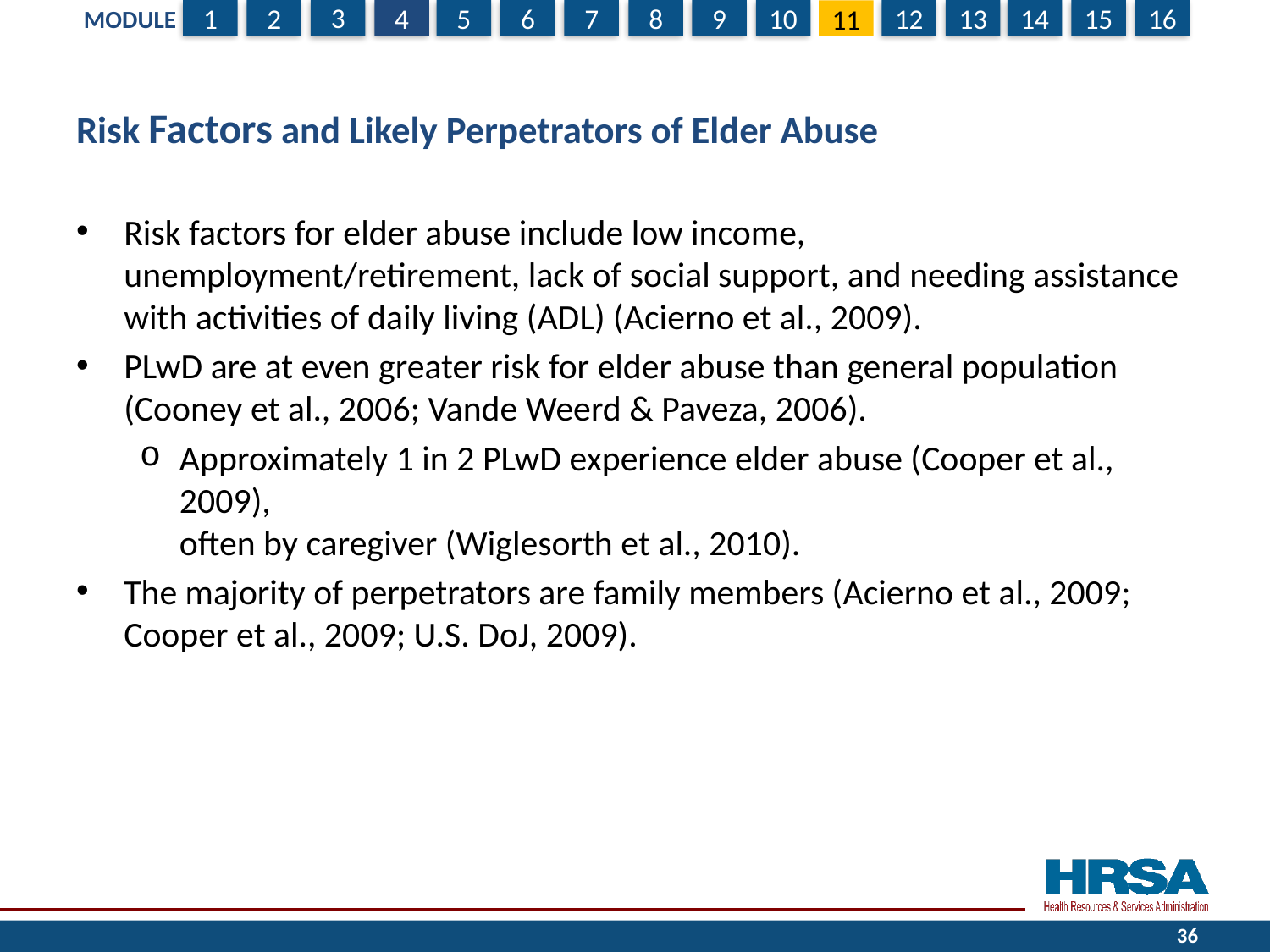

# Risk Factors and Likely Perpetrators of Elder Abuse
Risk factors for elder abuse include low income, unemployment/retirement, lack of social support, and needing assistance with activities of daily living (ADL) (Acierno et al., 2009).
PLwD are at even greater risk for elder abuse than general population (Cooney et al., 2006; Vande Weerd & Paveza, 2006).
Approximately 1 in 2 PLwD experience elder abuse (Cooper et al., 2009),
often by caregiver (Wiglesorth et al., 2010).
The majority of perpetrators are family members (Acierno et al., 2009; Cooper et al., 2009; U.S. DoJ, 2009).